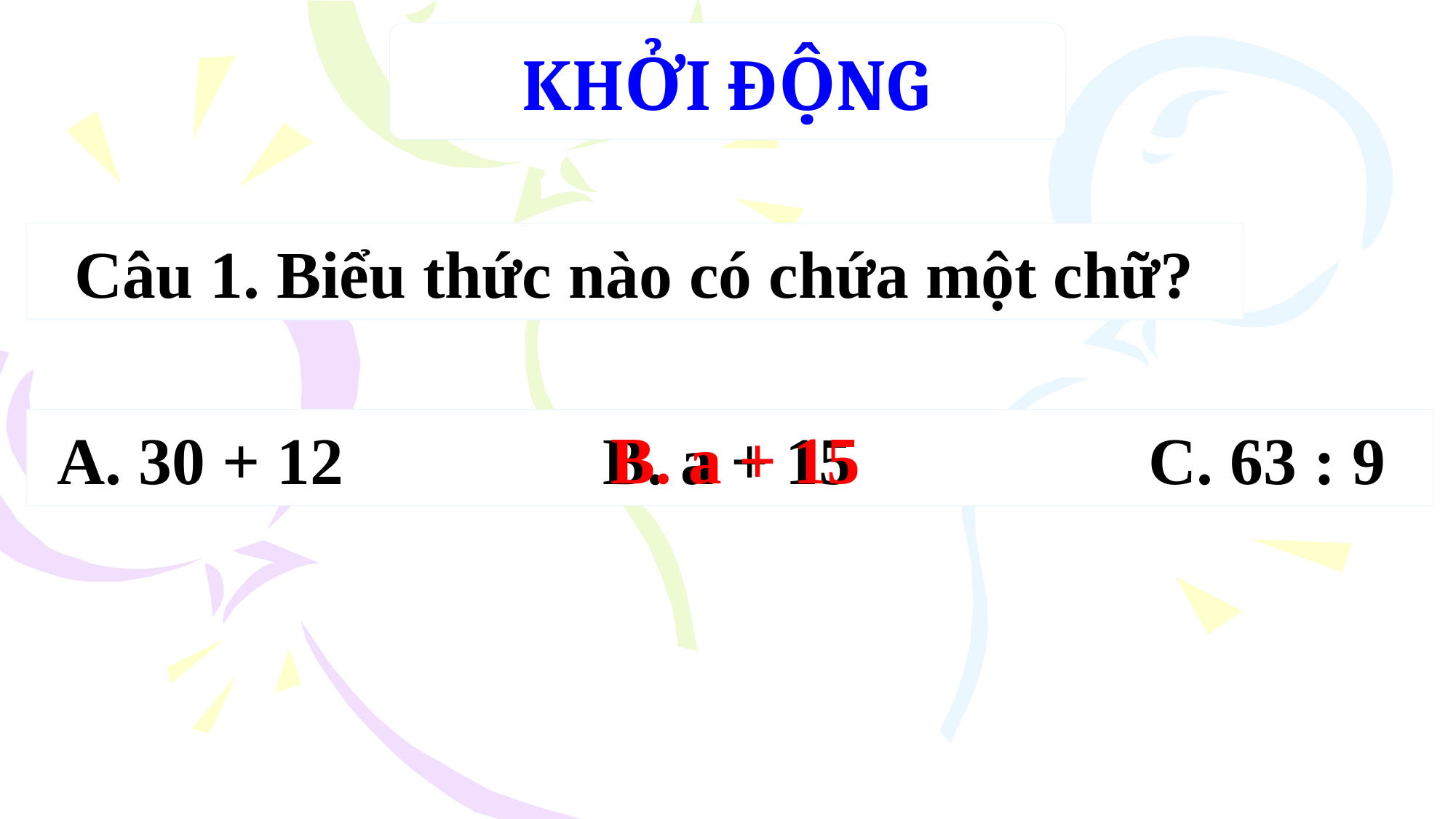

KHỞI ĐỘNG
Câu 1. Biểu thức nào có chứa một chữ?
A. 30 + 12			B. a + 15			C. 63 : 9
B. a + 15